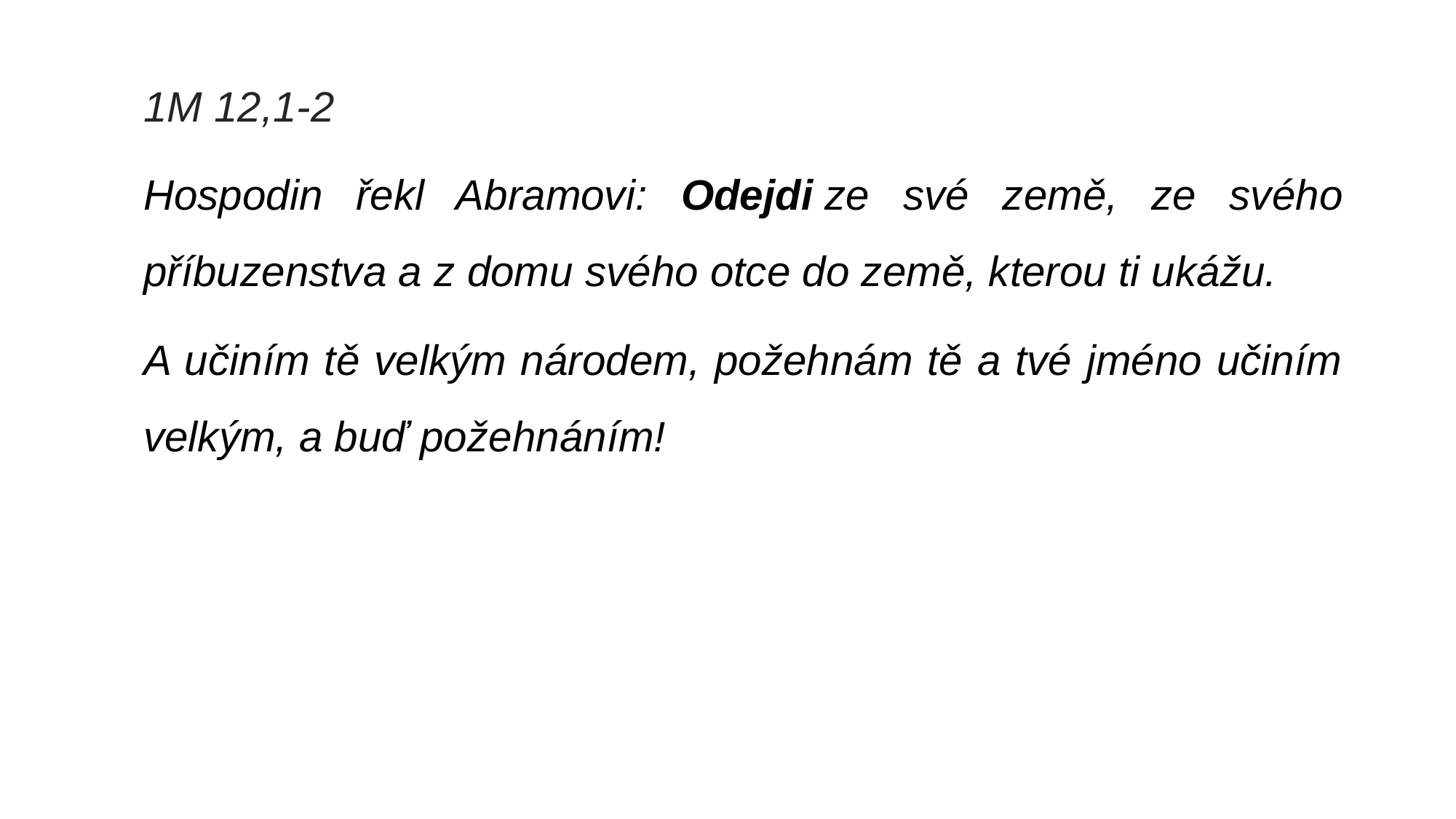

1M 12,1-2
Hospodin řekl Abramovi: Odejdi ze své země, ze svého příbuzenstva a z domu svého otce do země, kterou ti ukážu.
A učiním tě velkým národem, požehnám tě a tvé jméno učiním velkým, a buď požehnáním!